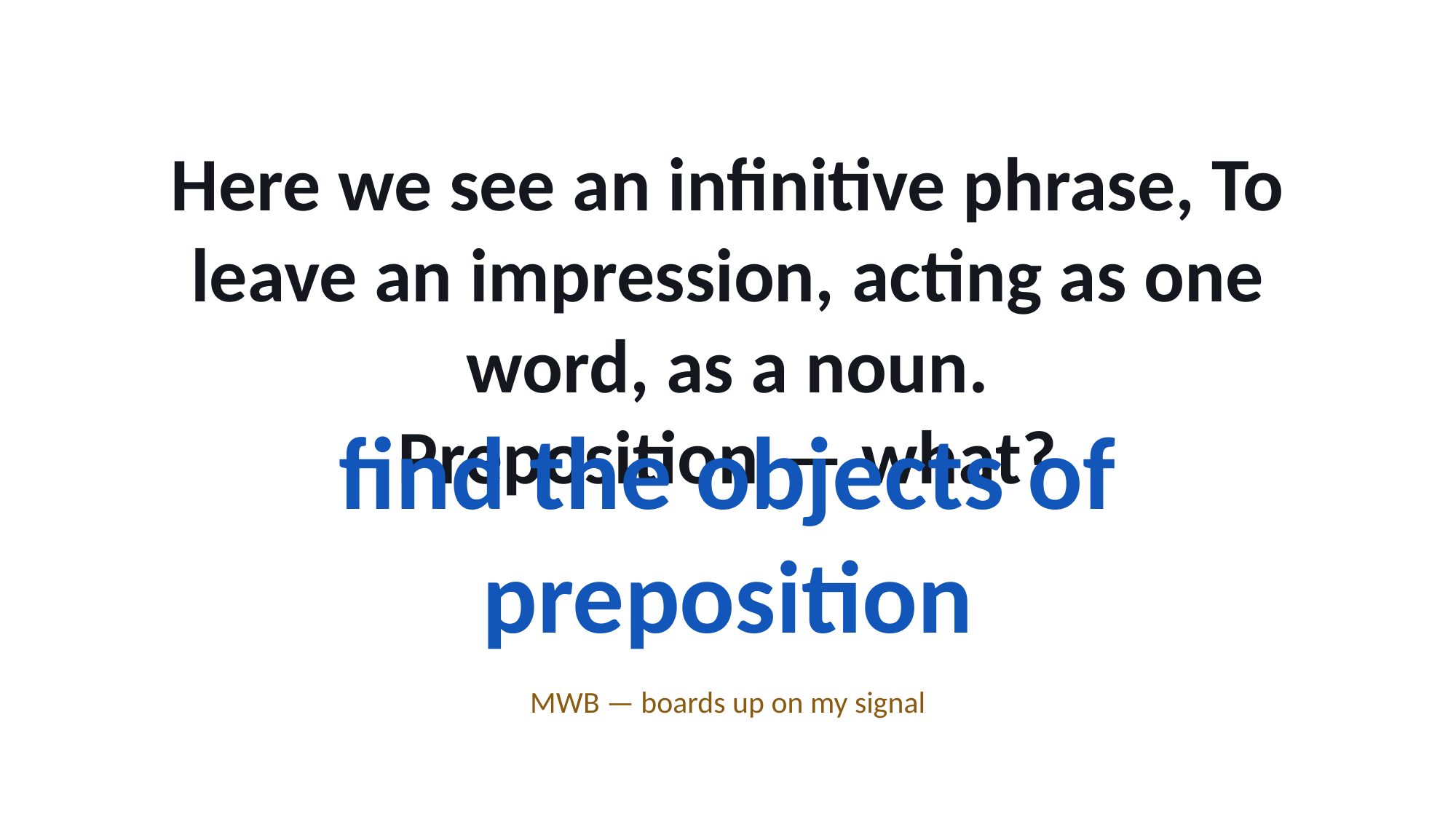

Here we see an infinitive phrase, To leave an impression, acting as one word, as a noun.
Preposition — what?
find the objects of preposition
MWB — boards up on my signal